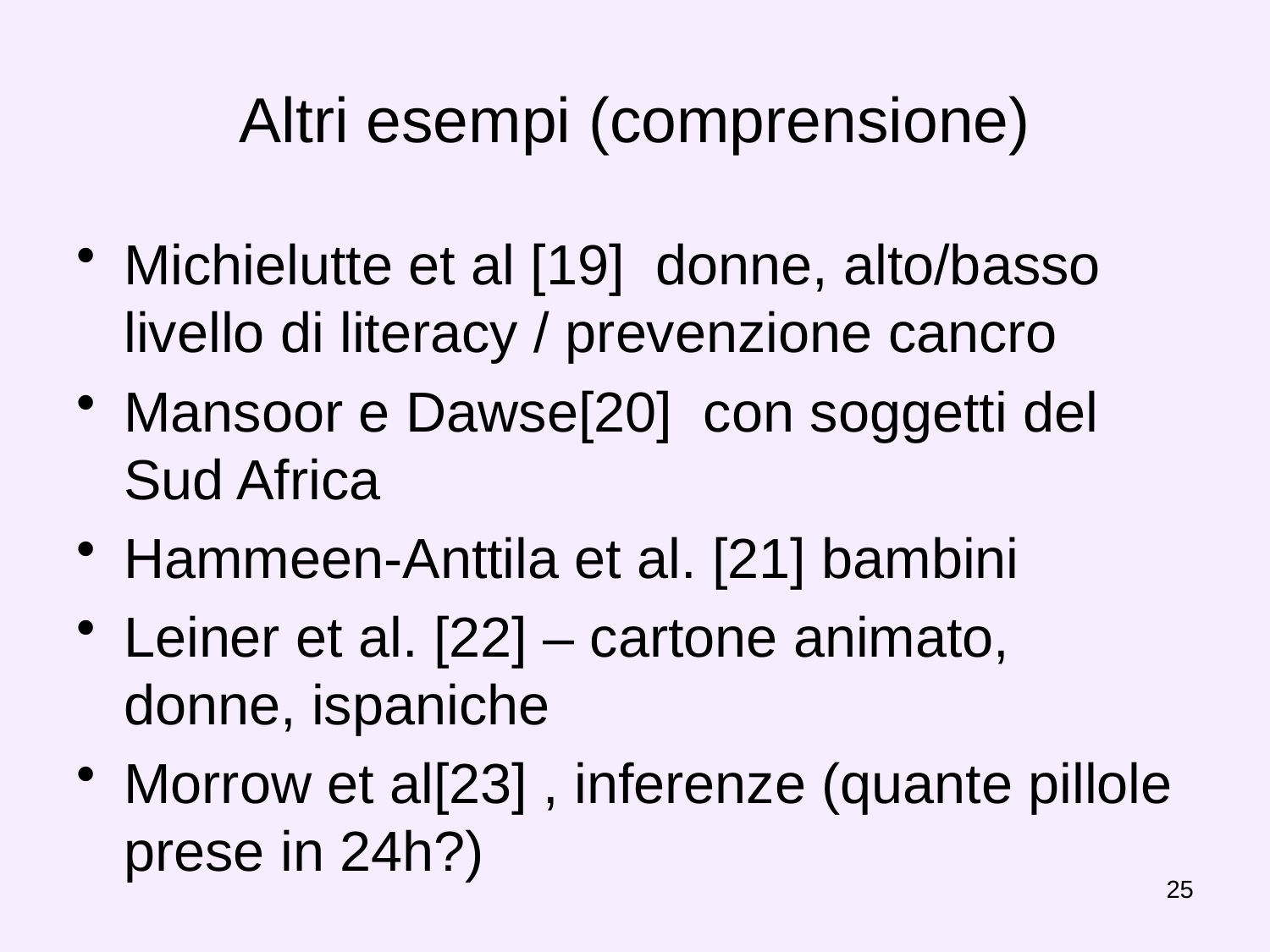

# Altri esempi (comprensione)
Michielutte et al [19]  donne, alto/basso livello di literacy / prevenzione cancro
Mansoor e Dawse[20]  con soggetti del Sud Africa
Hammeen-Anttila et al. [21] bambini
Leiner et al. [22] – cartone animato, donne, ispaniche
Morrow et al[23] , inferenze (quante pillole prese in 24h?)
25